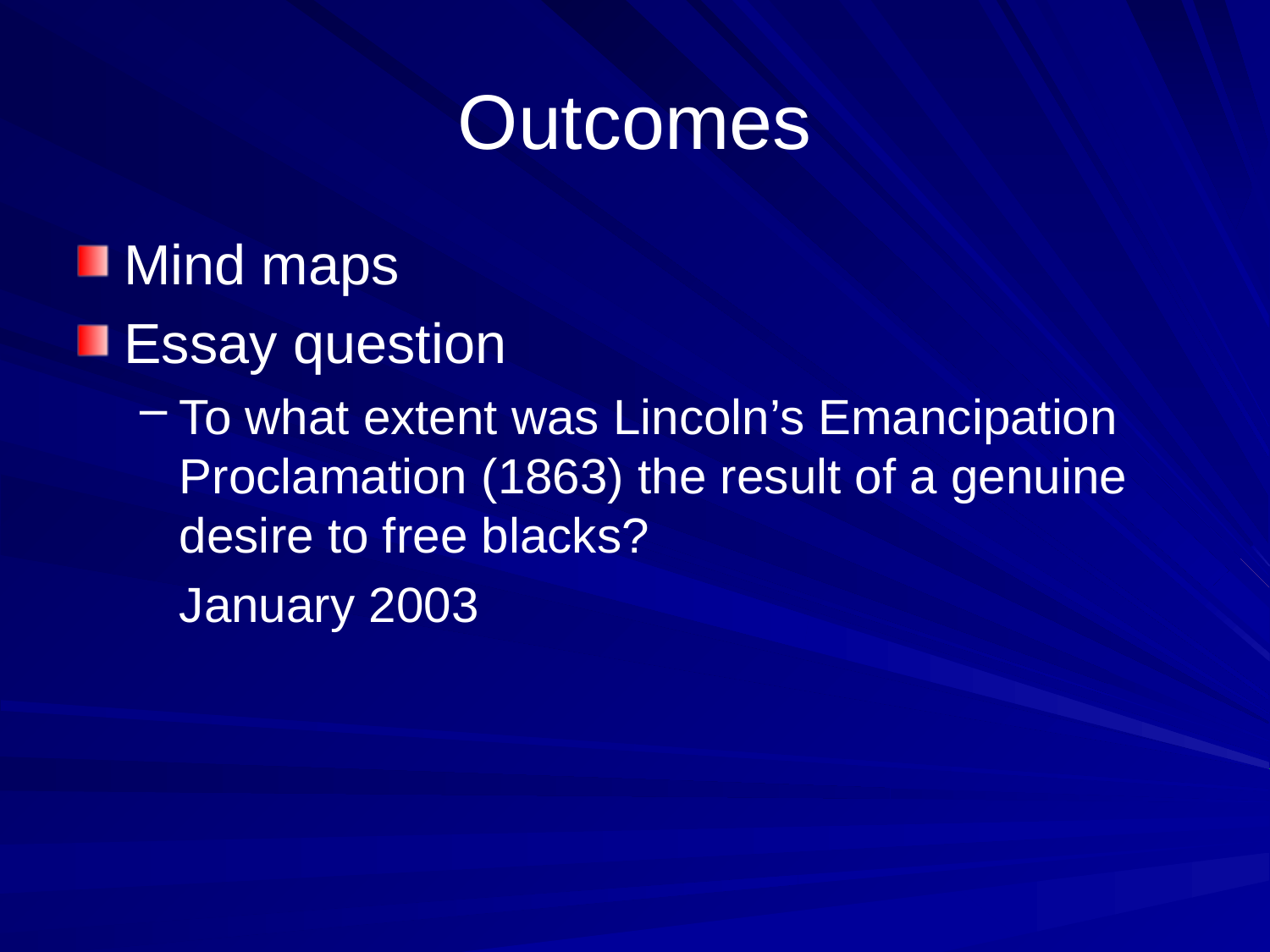

# Outcomes
Mind maps
Essay question
To what extent was Lincoln’s Emancipation Proclamation (1863) the result of a genuine desire to free blacks?
	January 2003